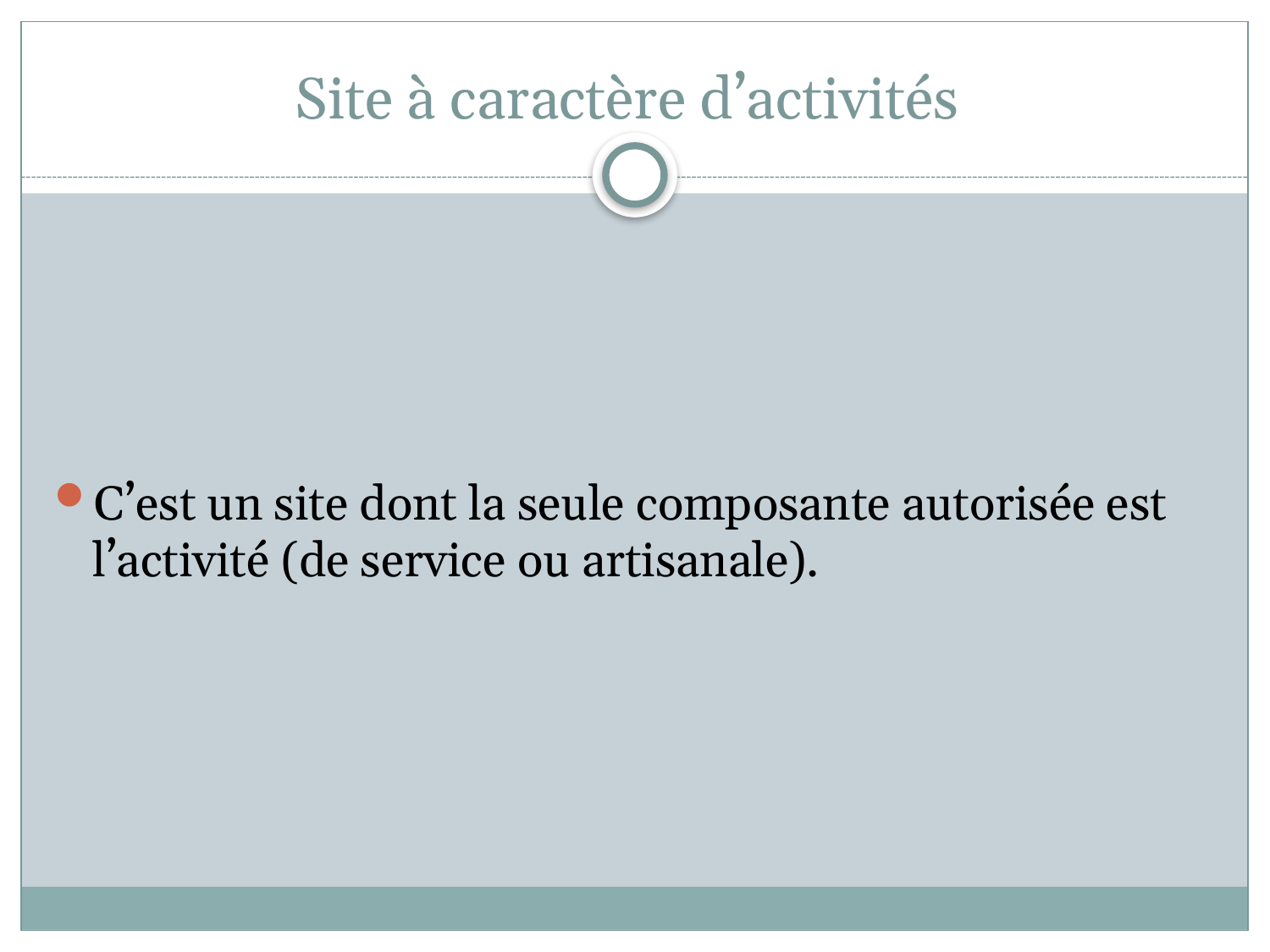

# Site à caractère d’activités
C’est un site dont la seule composante autorisée est l’activité (de service ou artisanale).